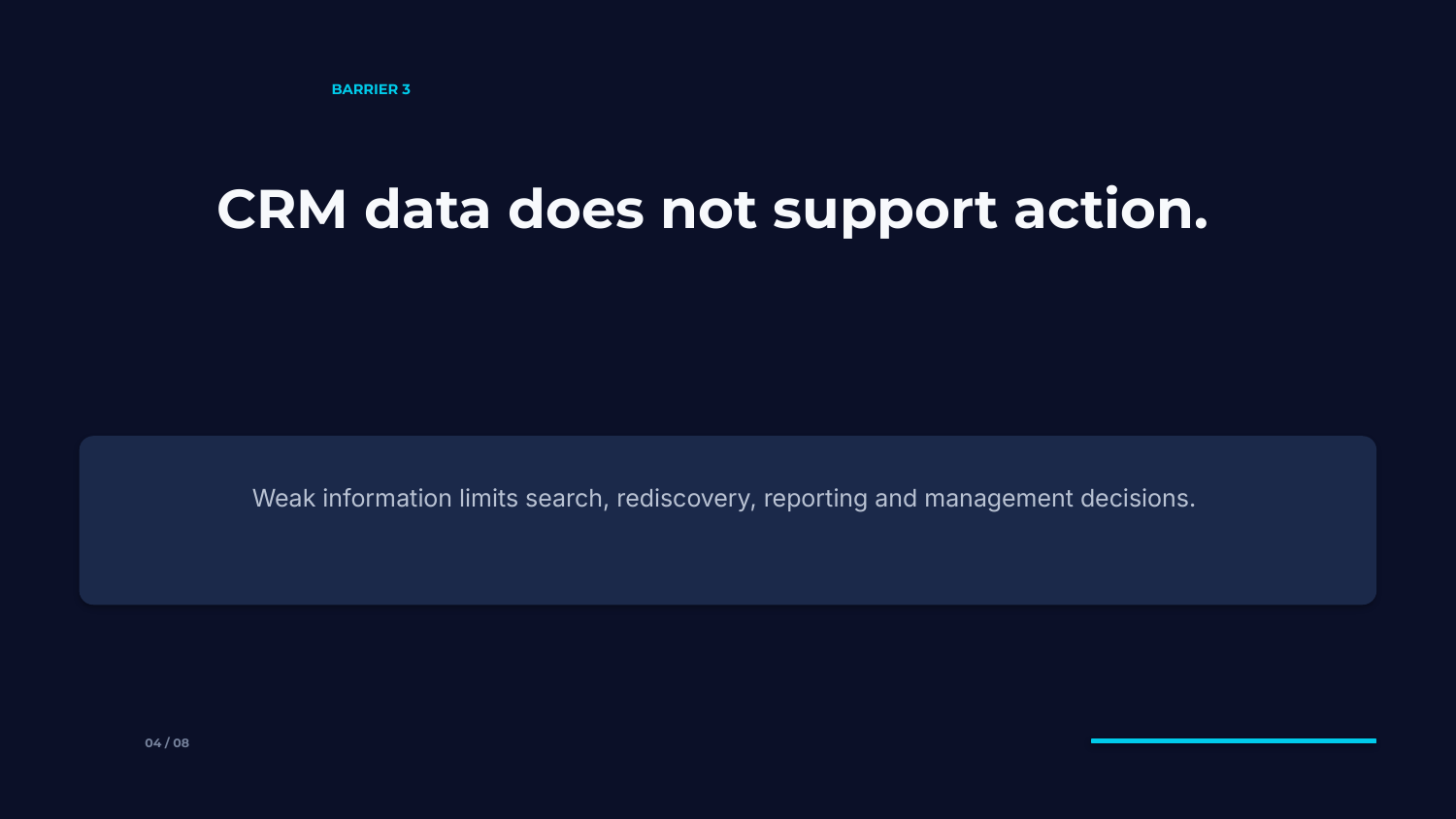

BARRIER 3
CRM data does not support action.

Weak information limits search, rediscovery, reporting and management decisions.
04 / 08